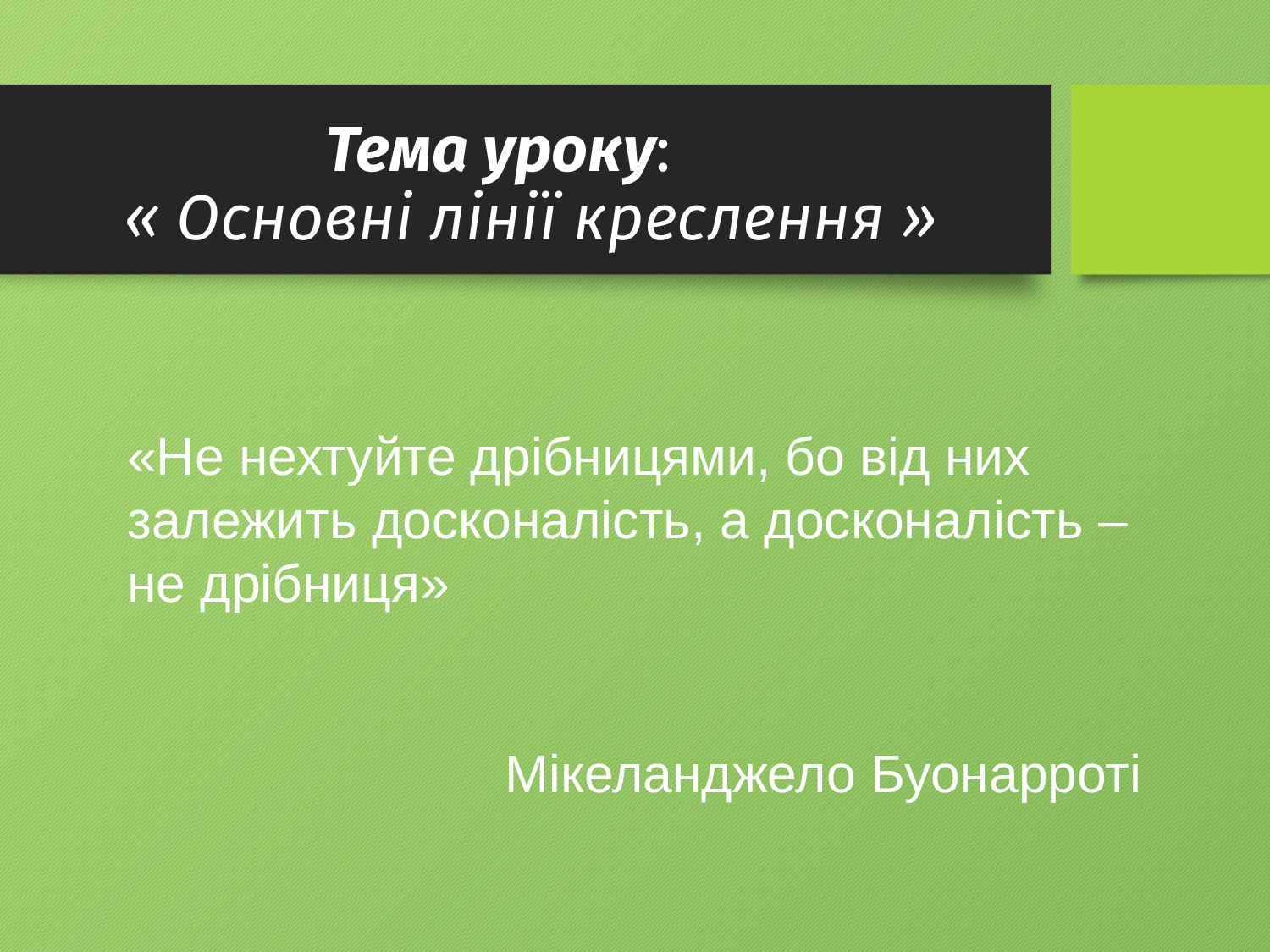

# Тема уроку: « Основні лінії креслення »
«Не нехтуйте дрібницями, бо від них залежить досконалість, а досконалість – не дрібниця»

Мікеланджело Буонарроті